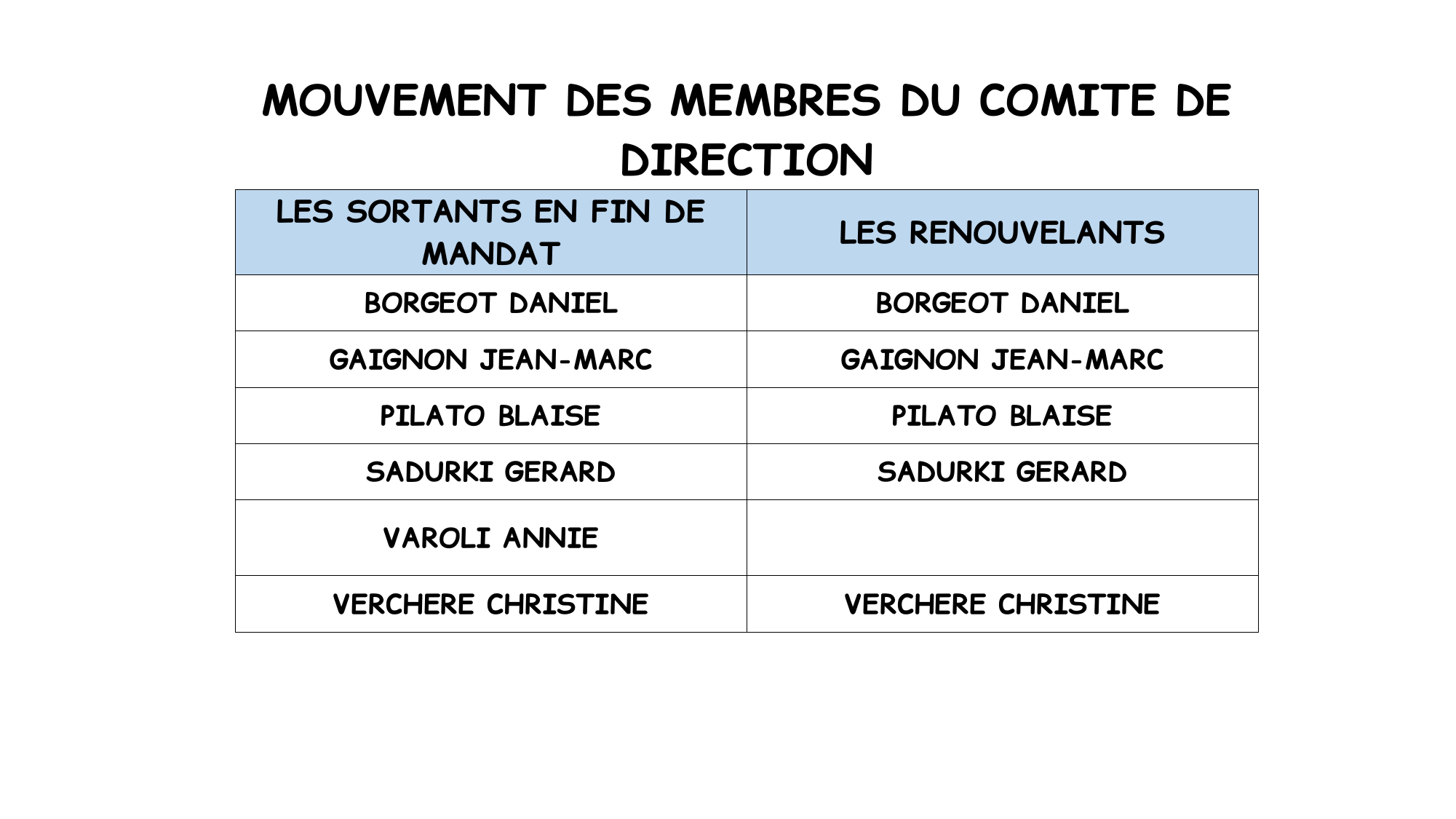

| MOUVEMENT DES MEMBRES DU COMITE DE DIRECTION |  |
| --- | --- |
| LES SORTANTS EN FIN DE MANDAT | LES RENOUVELANTS |
| BORGEOT DANIEL | BORGEOT DANIEL |
| GAIGNON JEAN-MARC | GAIGNON JEAN-MARC |
| PILATO BLAISE | PILATO BLAISE |
| SADURKI GERARD | SADURKI GERARD |
| VAROLI ANNIE |  |
| VERCHERE CHRISTINE | VERCHERE CHRISTINE |